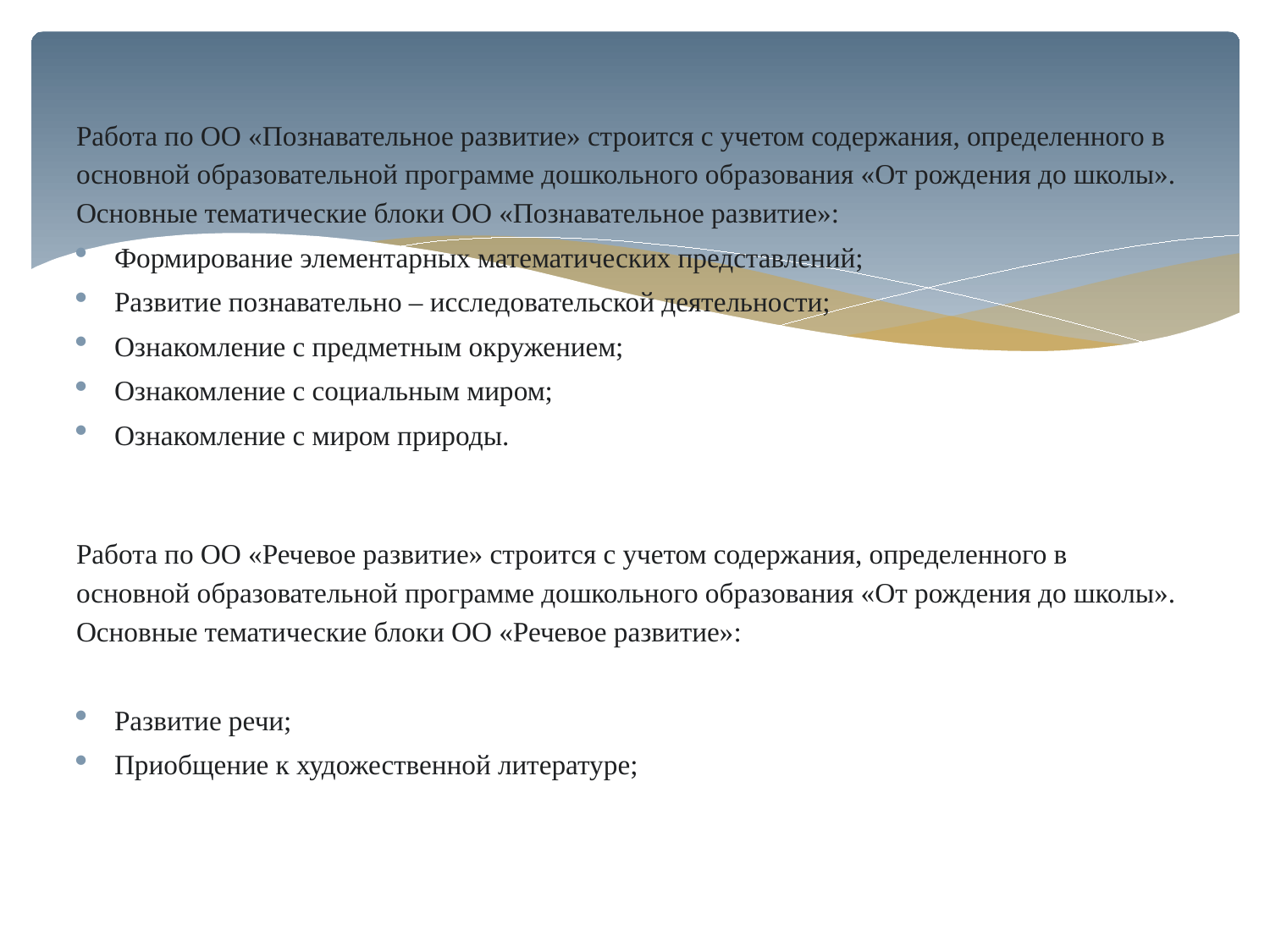

#
Работа по ОО «Познавательное развитие» строится с учетом содержания, определенного в  основной образовательной программе дошкольного образования «От рождения до школы». Основные тематические блоки ОО «Познавательное развитие»:
Формирование элементарных математических представлений;
Развитие познавательно – исследовательской деятельности;
Ознакомление с предметным окружением;
Ознакомление с социальным миром;
Ознакомление с миром природы.

Работа по ОО «Речевое развитие» строится с учетом содержания, определенного в  основной образовательной программе дошкольного образования «От рождения до школы». Основные тематические блоки ОО «Речевое развитие»:

Развитие речи;
Приобщение к художественной литературе;